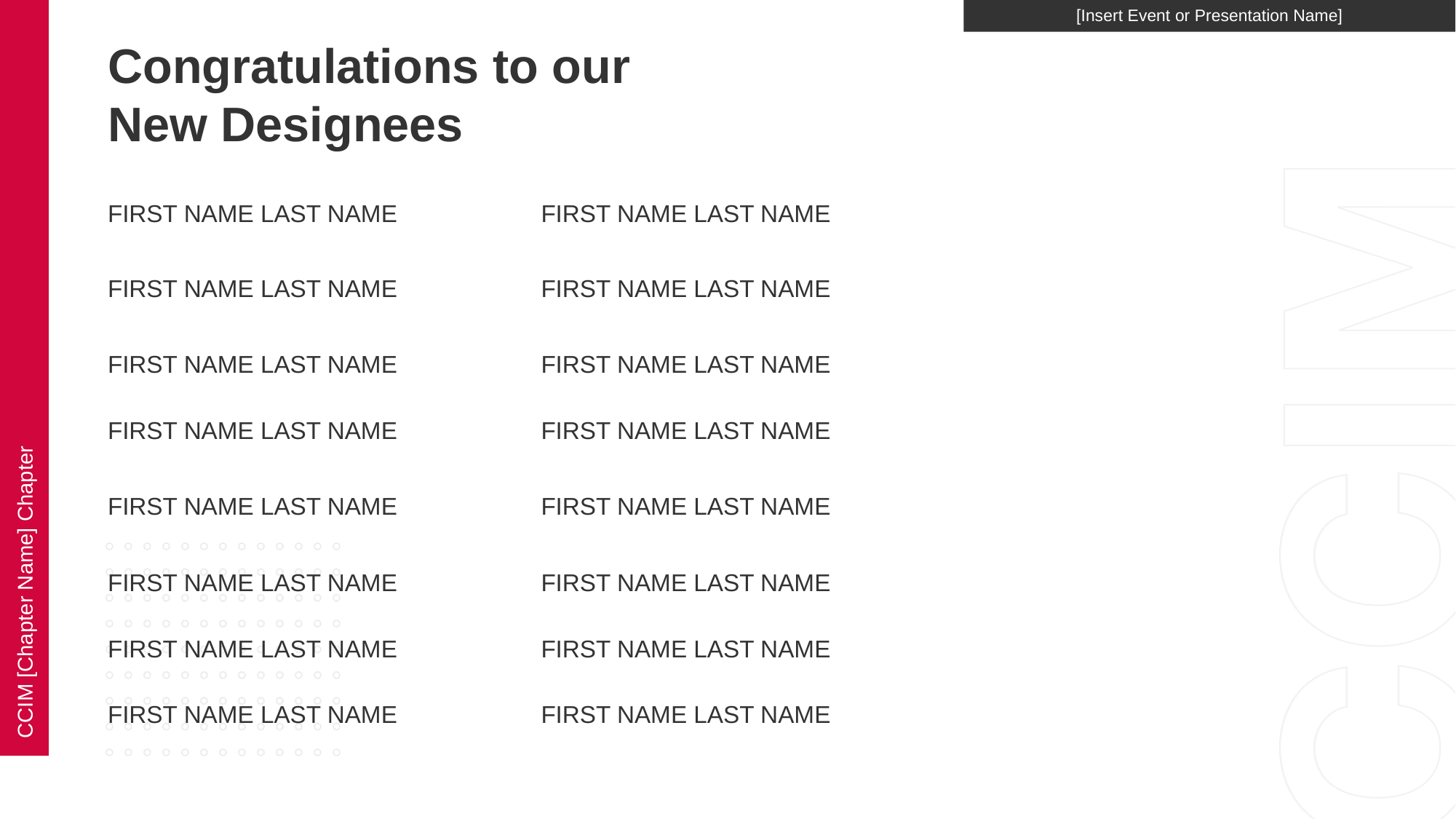

Congratulations to our
New Designees
FIRST NAME LAST NAME
FIRST NAME LAST NAME
FIRST NAME LAST NAME
FIRST NAME LAST NAME
FIRST NAME LAST NAME
FIRST NAME LAST NAME
FIRST NAME LAST NAME
FIRST NAME LAST NAME
FIRST NAME LAST NAME
FIRST NAME LAST NAME
FIRST NAME LAST NAME
FIRST NAME LAST NAME
FIRST NAME LAST NAME
FIRST NAME LAST NAME
FIRST NAME LAST NAME
FIRST NAME LAST NAME